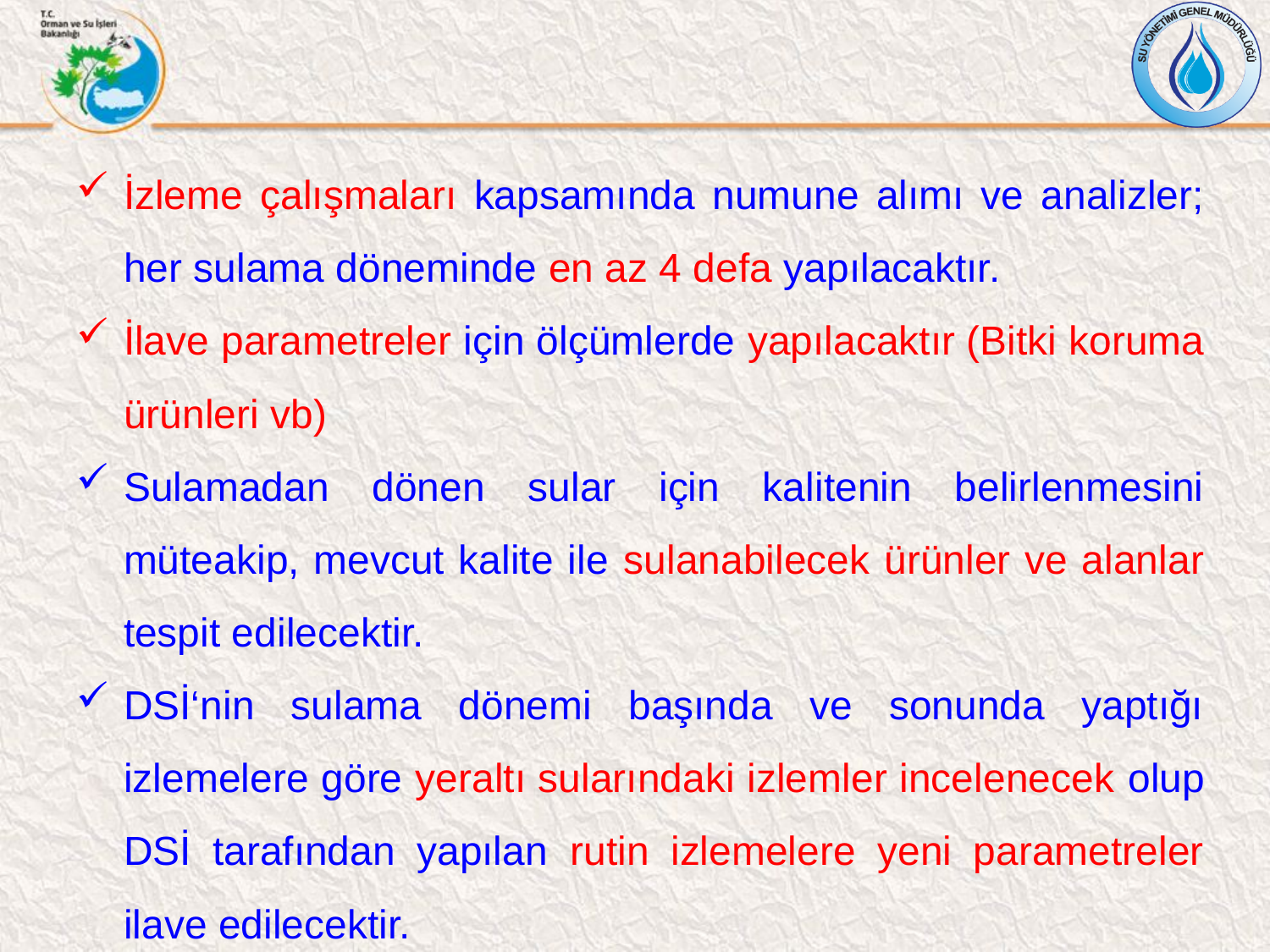

İzleme çalışmaları kapsamında numune alımı ve analizler; her sulama döneminde en az 4 defa yapılacaktır.
İlave parametreler için ölçümlerde yapılacaktır (Bitki koruma ürünleri vb)
Sulamadan dönen sular için kalitenin belirlenmesini müteakip, mevcut kalite ile sulanabilecek ürünler ve alanlar tespit edilecektir.
DSİ‘nin sulama dönemi başında ve sonunda yaptığı izlemelere göre yeraltı sularındaki izlemler incelenecek olup DSİ tarafından yapılan rutin izlemelere yeni parametreler ilave edilecektir.